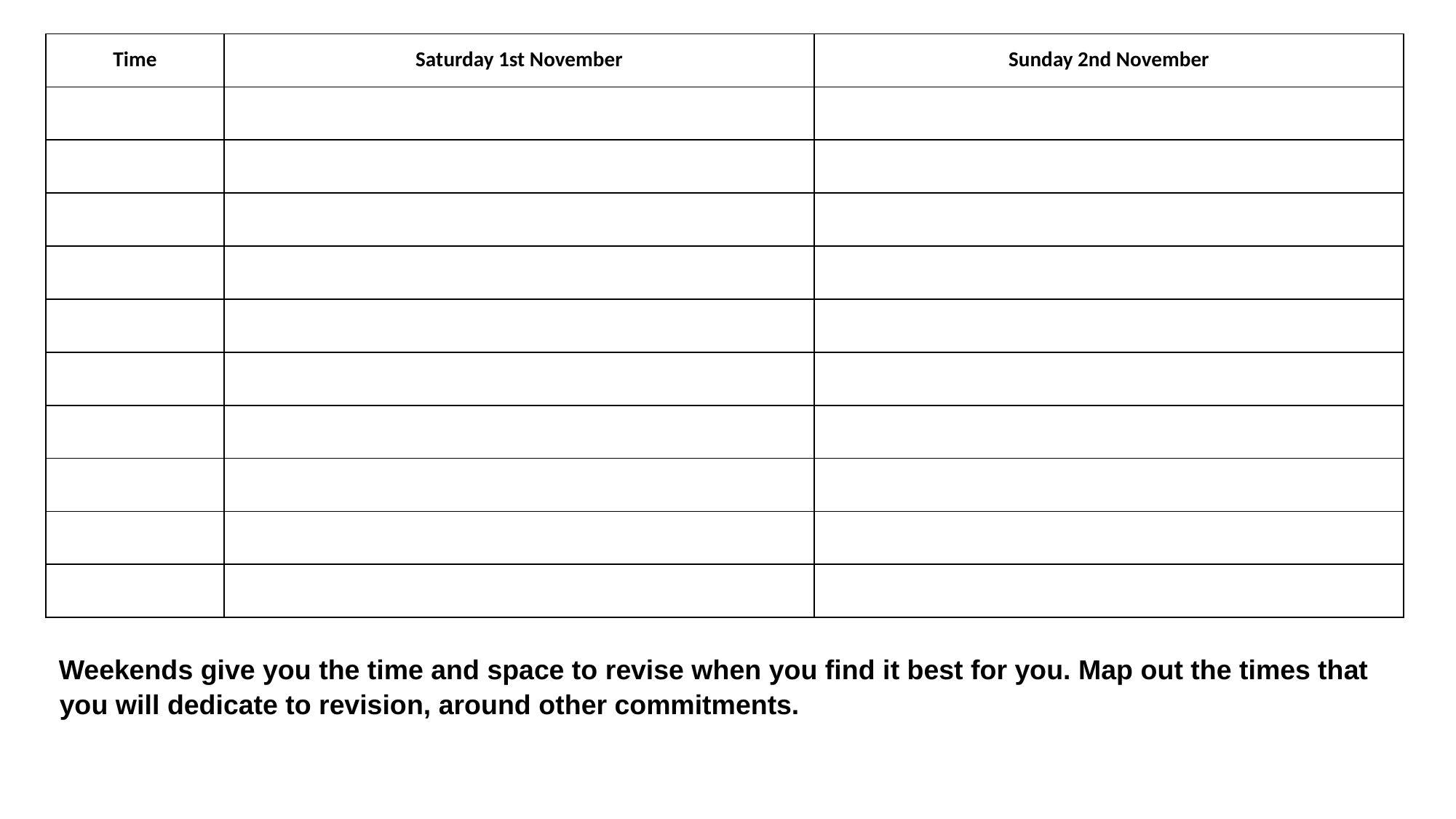

| Time | Saturday 1st November | Sunday 2nd November |
| --- | --- | --- |
|  |  |  |
|  |  |  |
|  |  |  |
|  |  |  |
|  |  |  |
|  |  |  |
|  |  |  |
|  |  |  |
|  |  |  |
|  |  |  |
Weekends give you the time and space to revise when you find it best for you. Map out the times that you will dedicate to revision, around other commitments.